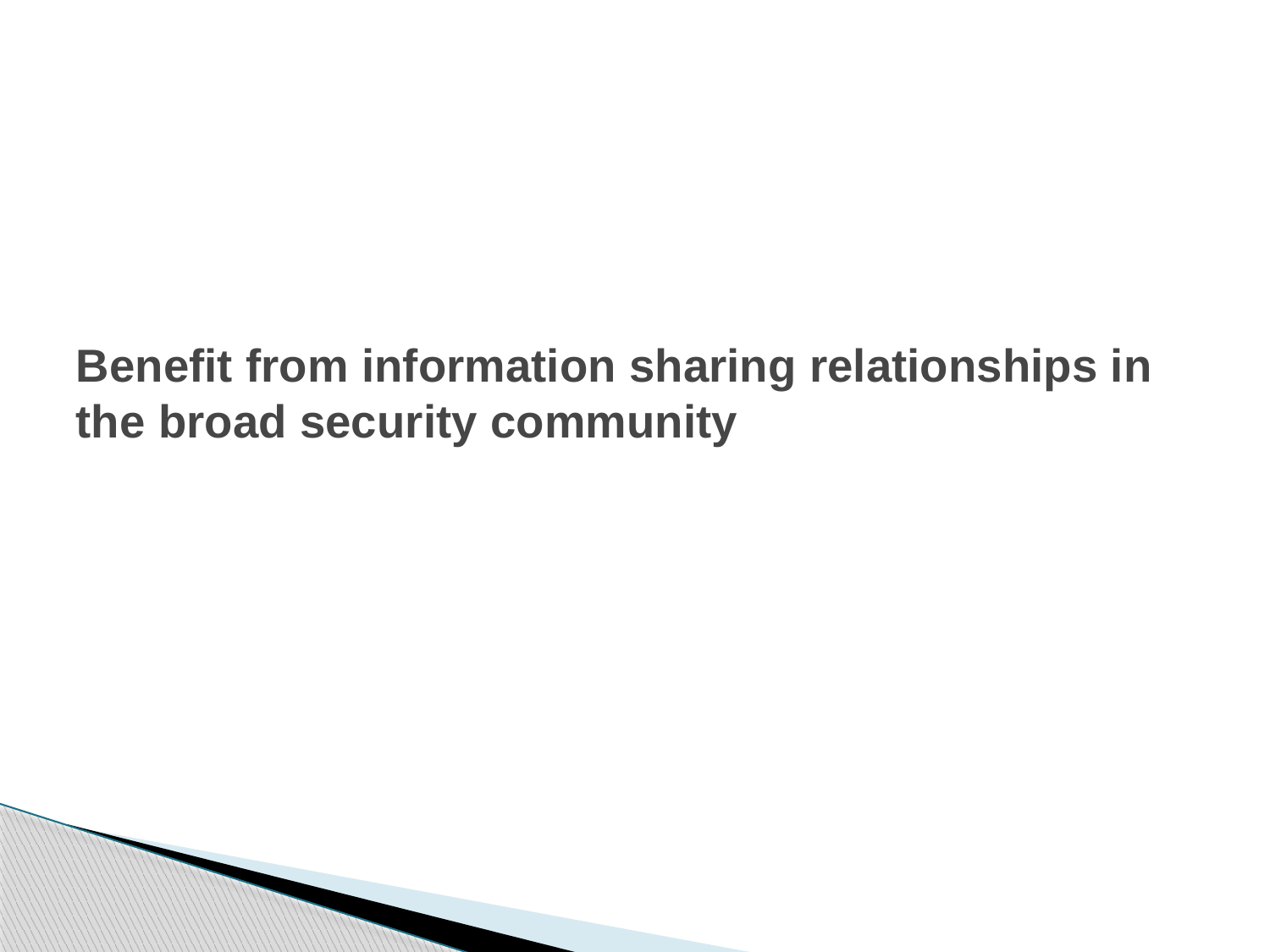

# Benefit from information sharing relationships in the broad security community